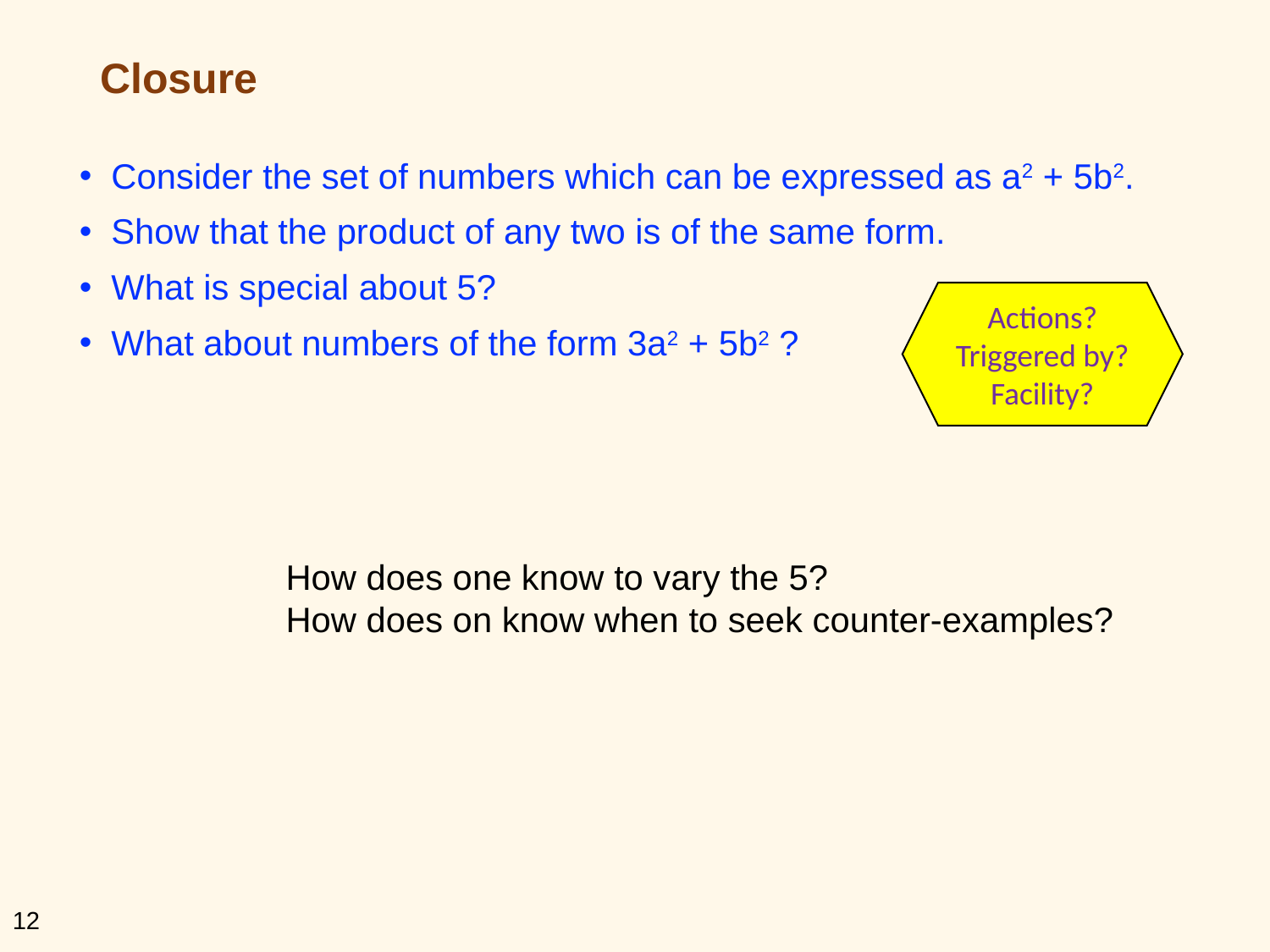

# Closure
Consider the set of numbers which can be expressed as a2 + 5b2.
Show that the product of any two is of the same form.
What is special about 5?
What about numbers of the form 3a2 + 5b2 ?
Actions?
Triggered by?
Facility?
How does one know to vary the 5?
How does on know when to seek counter-examples?